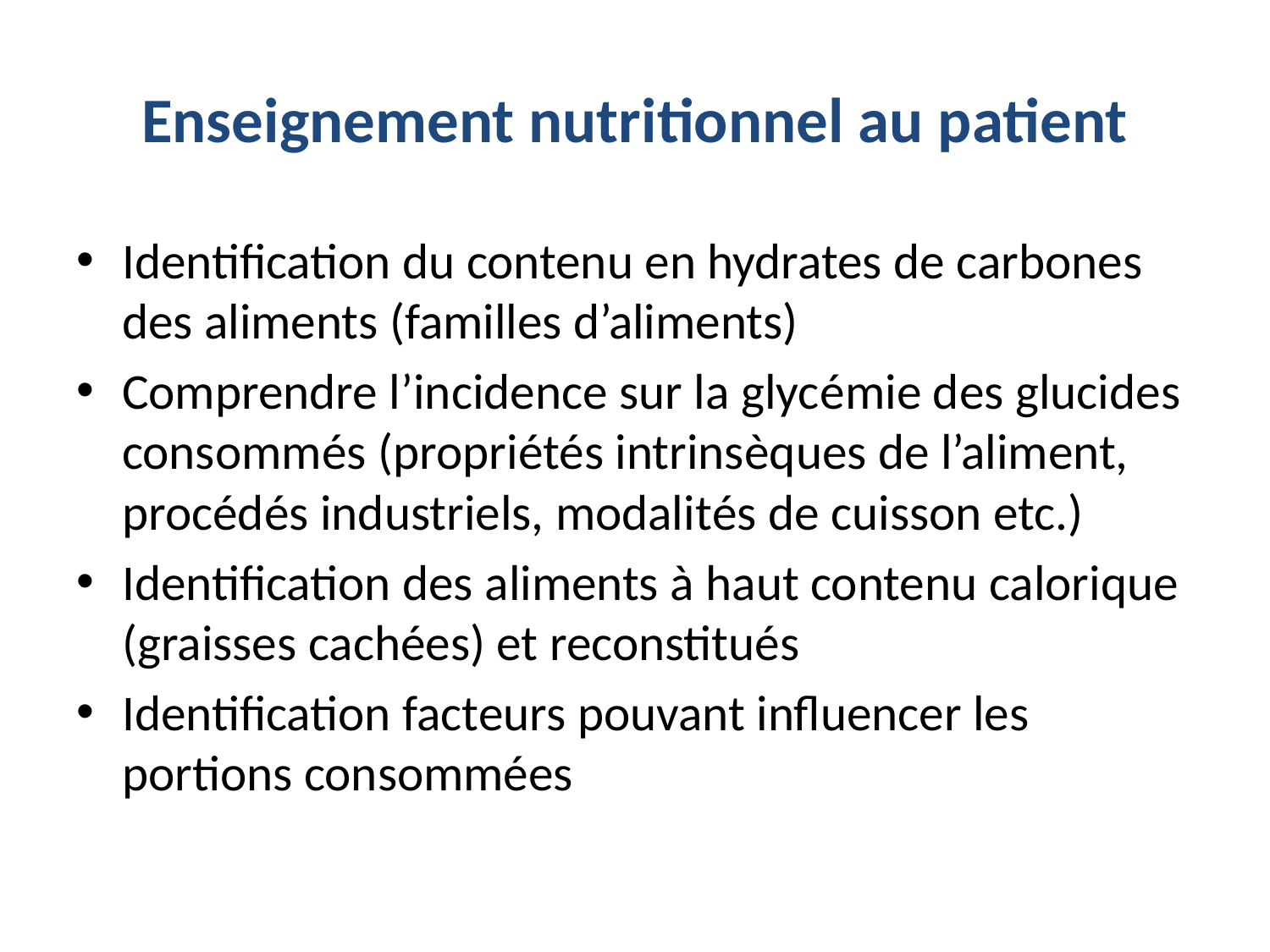

# Enseignement nutritionnel au patient
Identification du contenu en hydrates de carbones des aliments (familles d’aliments)
Comprendre l’incidence sur la glycémie des glucides consommés (propriétés intrinsèques de l’aliment, procédés industriels, modalités de cuisson etc.)
Identification des aliments à haut contenu calorique (graisses cachées) et reconstitués
Identification facteurs pouvant influencer les portions consommées